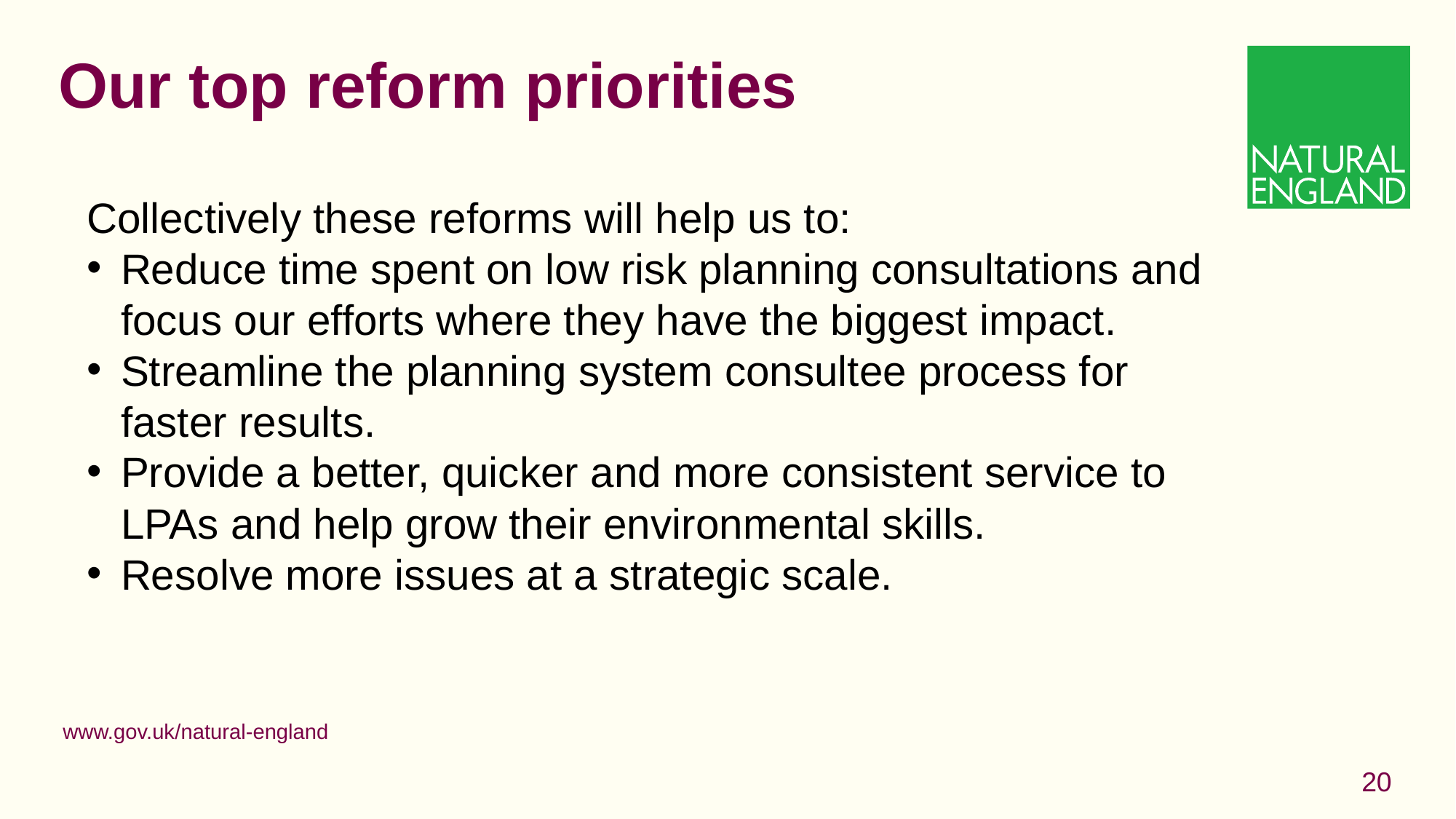

# Our top reform priorities
Collectively these reforms will help us to:
Reduce time spent on low risk planning consultations and focus our efforts where they have the biggest impact.
Streamline the planning system consultee process for faster results.
Provide a better, quicker and more consistent service to LPAs and help grow their environmental skills.
Resolve more issues at a strategic scale.